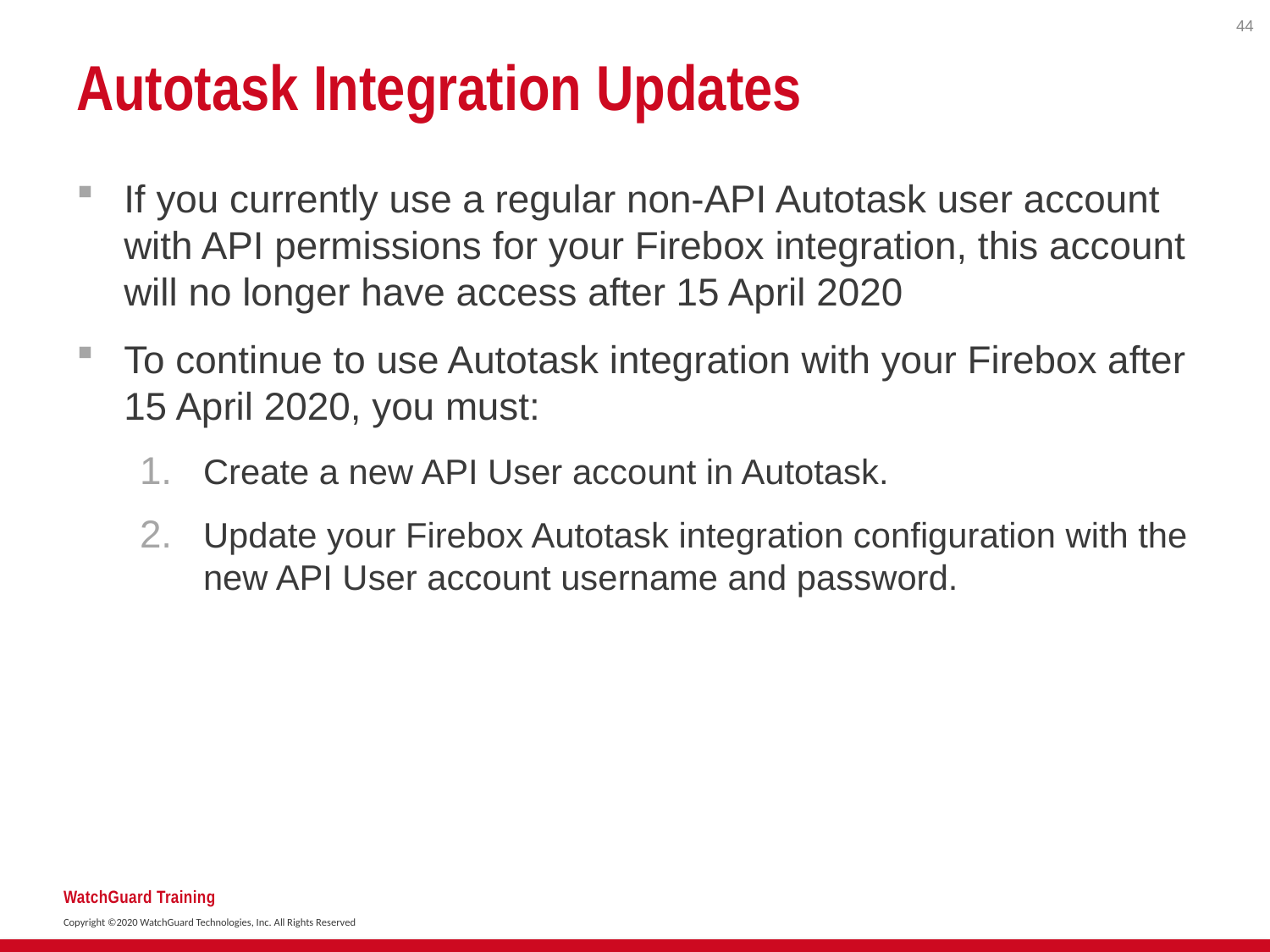

44
# Autotask Integration Updates
If you currently use a regular non-API Autotask user account with API permissions for your Firebox integration, this account will no longer have access after 15 April 2020
To continue to use Autotask integration with your Firebox after 15 April 2020, you must:
Create a new API User account in Autotask.
Update your Firebox Autotask integration configuration with the new API User account username and password.